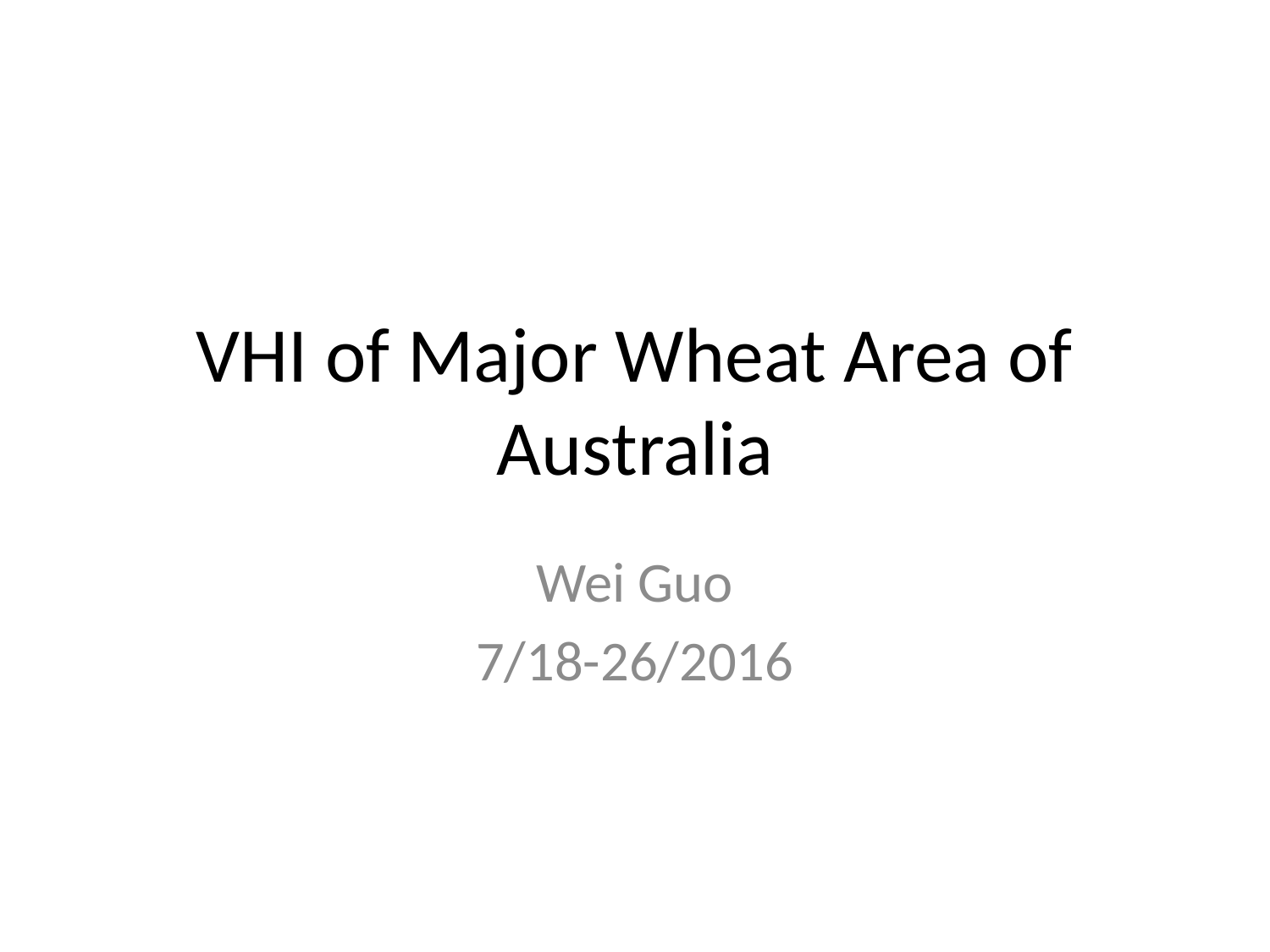

# VHI of Major Wheat Area of Australia
Wei Guo
7/18-26/2016